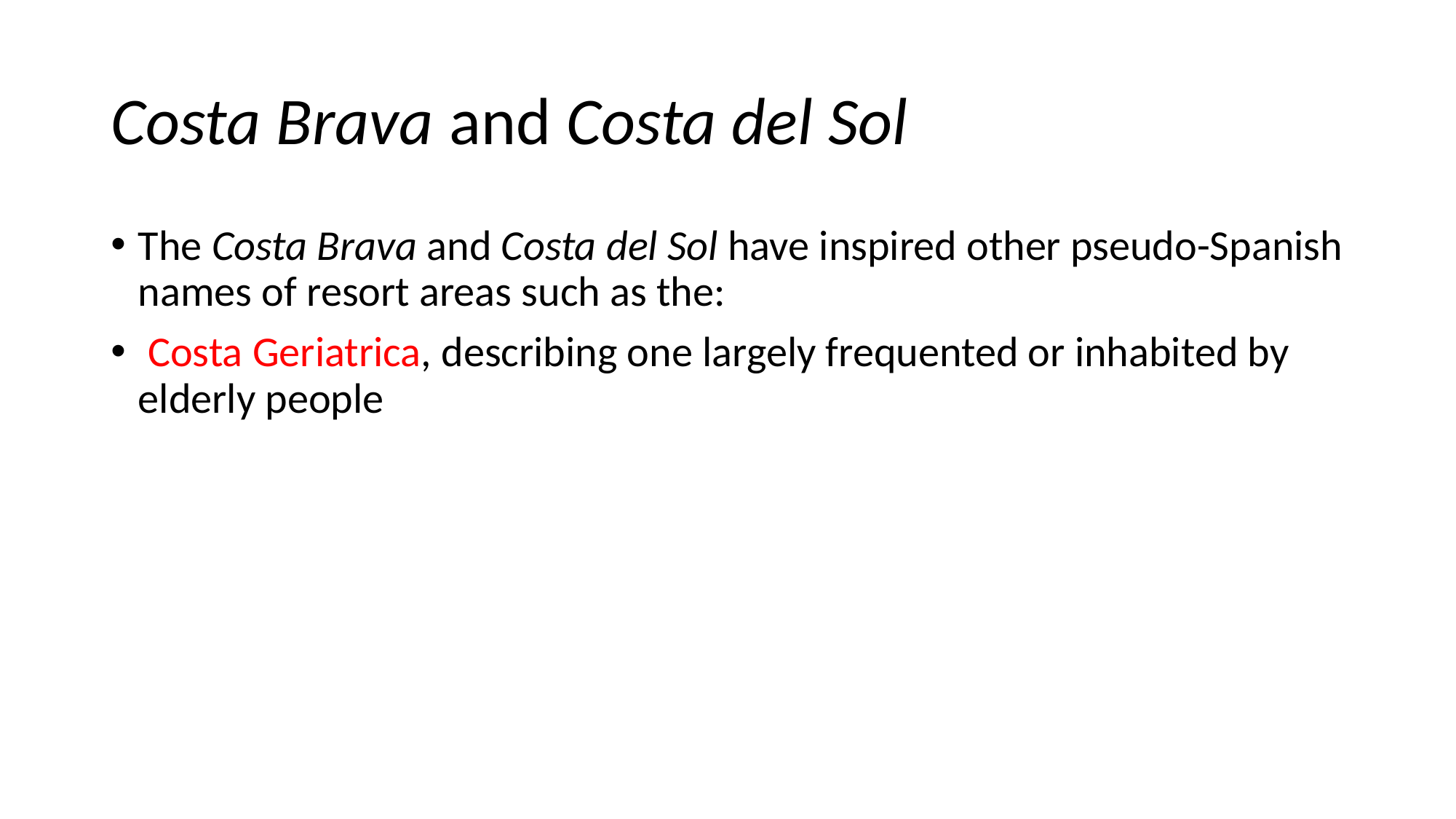

# Costa Brava and Costa del Sol
The Costa Brava and Costa del Sol have inspired other pseudo-Spanish names of resort areas such as the:
 Costa Geriatrica, describing one largely frequented or inhabited by elderly people